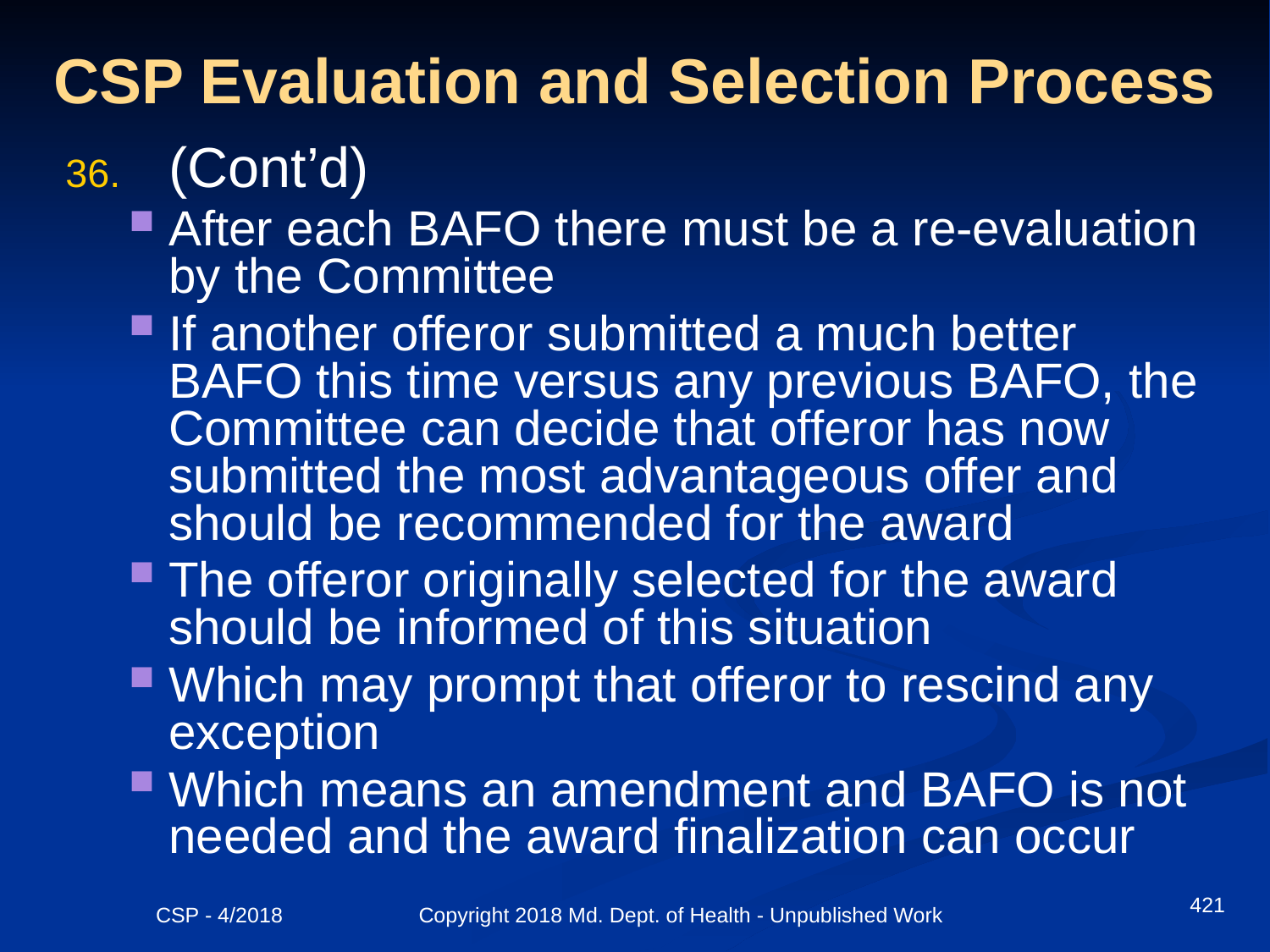

# CSP Evaluation and Selection Process
(Cont’d)
After each BAFO there must be a re-evaluation by the Committee
If another offeror submitted a much better BAFO this time versus any previous BAFO, the Committee can decide that offeror has now submitted the most advantageous offer and should be recommended for the award
The offeror originally selected for the award should be informed of this situation
Which may prompt that offeror to rescind any exception
Which means an amendment and BAFO is not needed and the award finalization can occur

421
CSP - 4/2018                       Copyright 2018 Md. Dept. of Health - Unpublished Work